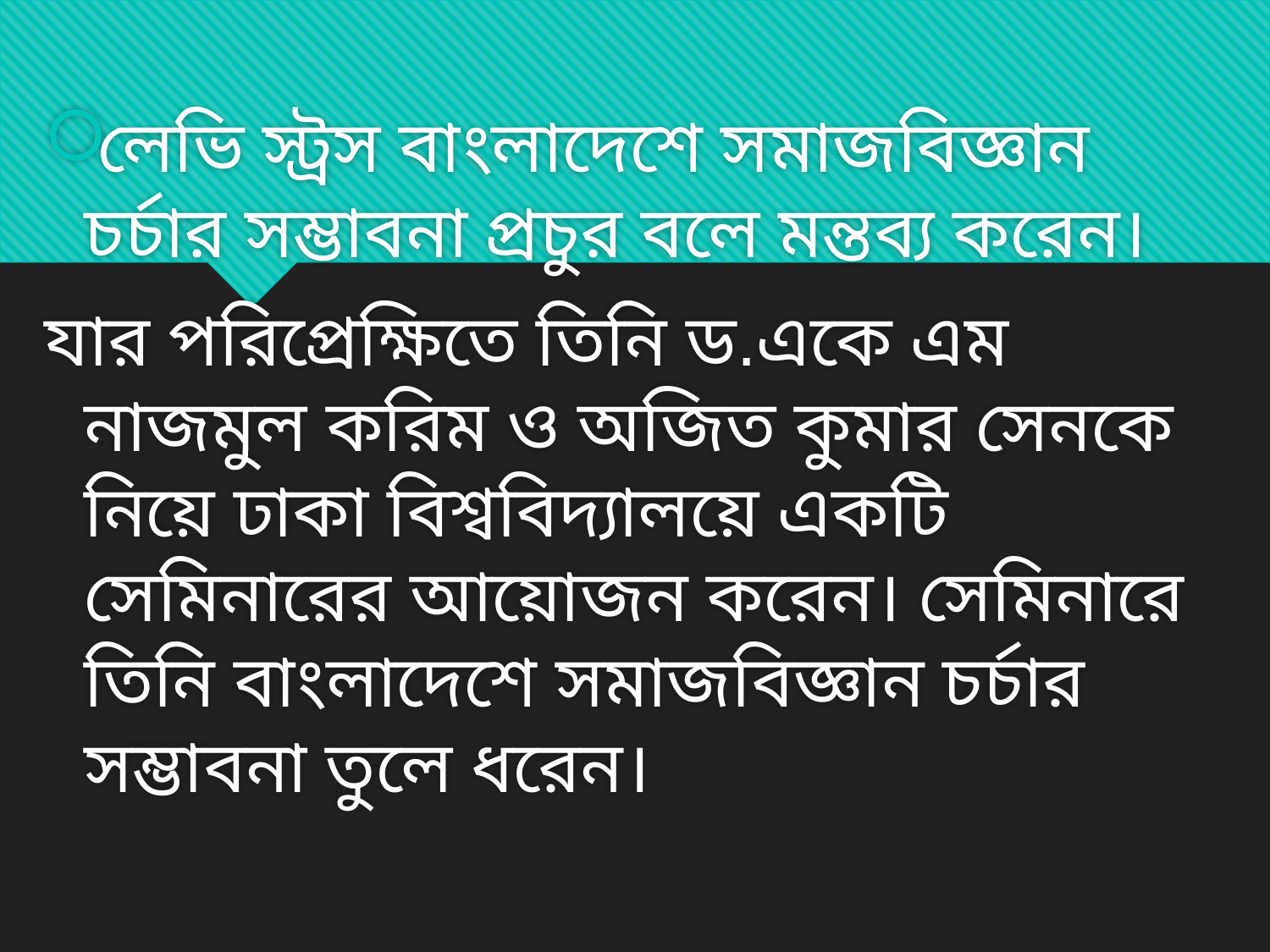

লেভি স্ট্রস বাংলাদেশে সমাজবিজ্ঞান চর্চার সম্ভাবনা প্রচুর বলে মন্তব্য করেন।
যার পরিপ্রেক্ষিতে তিনি ড.একে এম নাজমুল করিম ও অজিত কুমার সেনকে নিয়ে ঢাকা বিশ্ববিদ্যালয়ে একটি সেমিনারের আয়োজন করেন। সেমিনারে তিনি বাংলাদেশে সমাজবিজ্ঞান চর্চার সম্ভাবনা তুলে ধরেন।